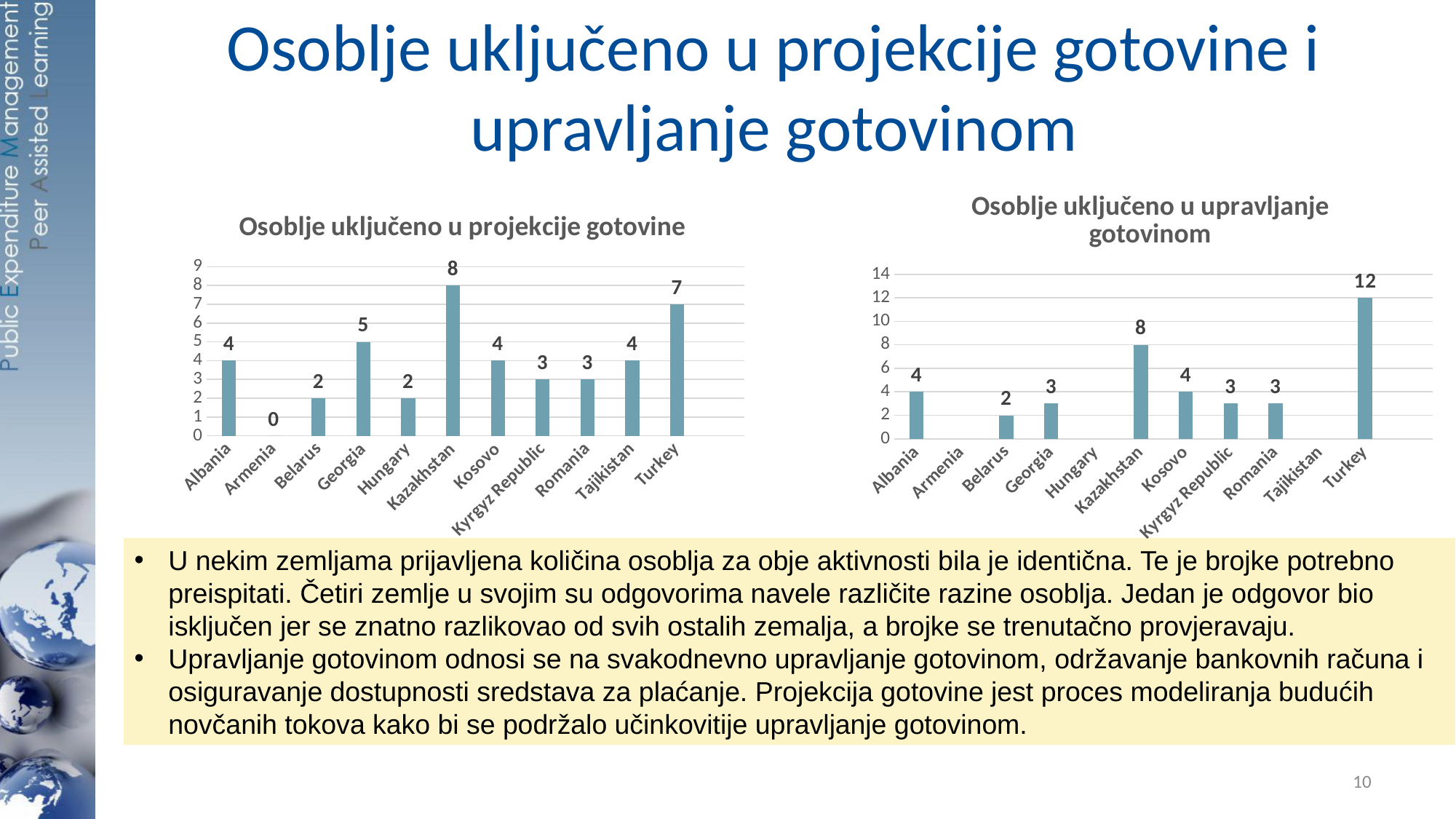

# Osoblje uključeno u projekcije gotovine i upravljanje gotovinom

### Chart: Osoblje uključeno u upravljanje gotovinom

| Category |  |
|---|---|
| Albania | 4.0 |
| Armenia | None |
| Belarus | 2.0 |
| Georgia | 3.0 |
| Hungary | None |
| Kazakhstan | 8.0 |
| Kosovo | 4.0 |
| Kyrgyz Republic | 3.0 |
| Romania | 3.0 |
| Tajikistan | None |
| Turkey | 12.0 |

### Chart: Osoblje uključeno u projekcije gotovine

| Category |  |
|---|---|
| Albania | 4.0 |
| Armenia | 0.0 |
| Belarus | 2.0 |
| Georgia | 5.0 |
| Hungary | 2.0 |
| Kazakhstan | 8.0 |
| Kosovo | 4.0 |
| Kyrgyz Republic | 3.0 |
| Romania | 3.0 |
| Tajikistan | 4.0 |
| Turkey | 7.0 |
U nekim zemljama prijavljena količina osoblja za obje aktivnosti bila je identična. Te je brojke potrebno preispitati. Četiri zemlje u svojim su odgovorima navele različite razine osoblja. Jedan je odgovor bio isključen jer se znatno razlikovao od svih ostalih zemalja, a brojke se trenutačno provjeravaju.
Upravljanje gotovinom odnosi se na svakodnevno upravljanje gotovinom, održavanje bankovnih računa i osiguravanje dostupnosti sredstava za plaćanje. Projekcija gotovine jest proces modeliranja budućih novčanih tokova kako bi se podržalo učinkovitije upravljanje gotovinom.
10